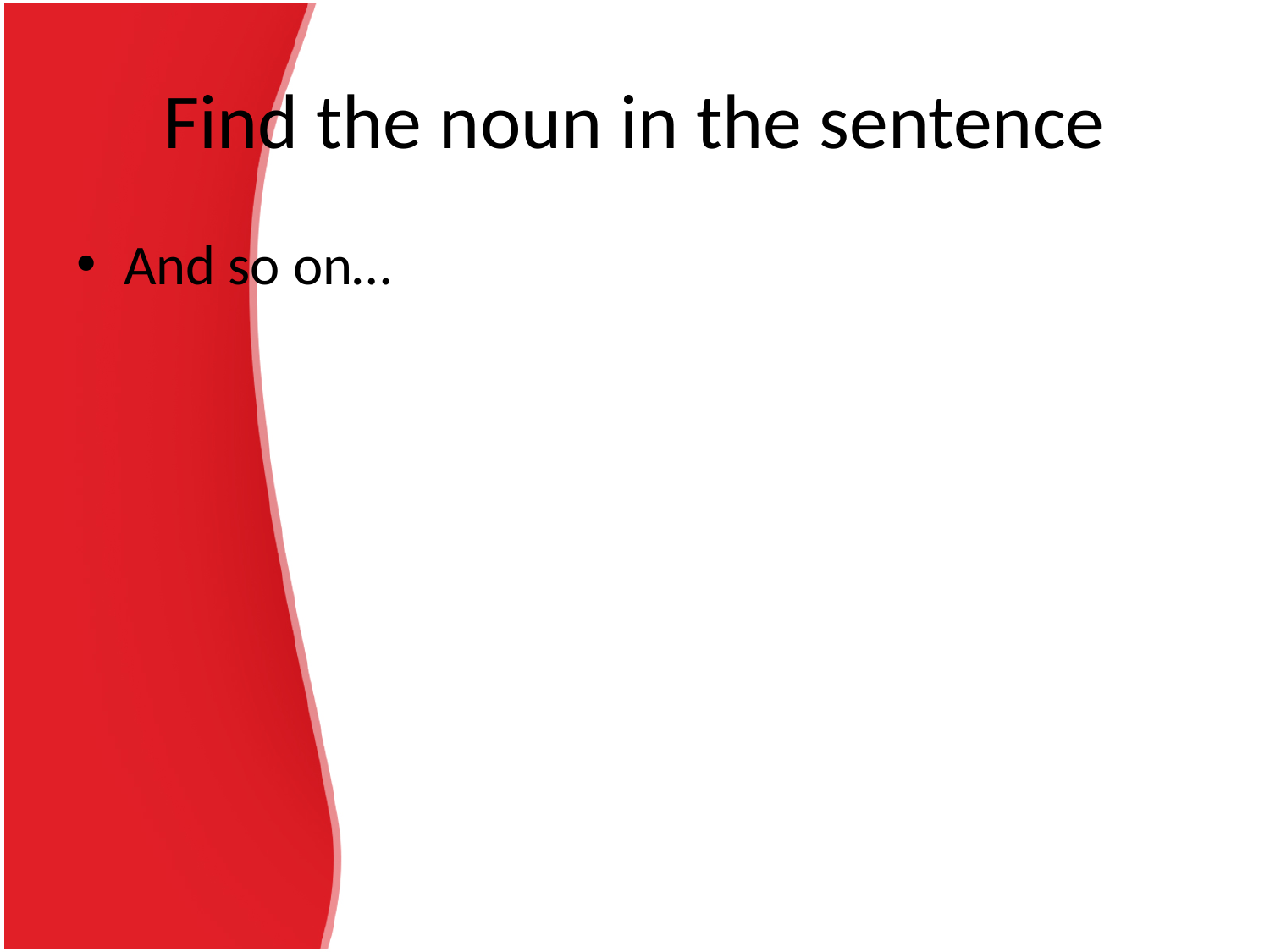

# Find the noun in the sentence
And so on…